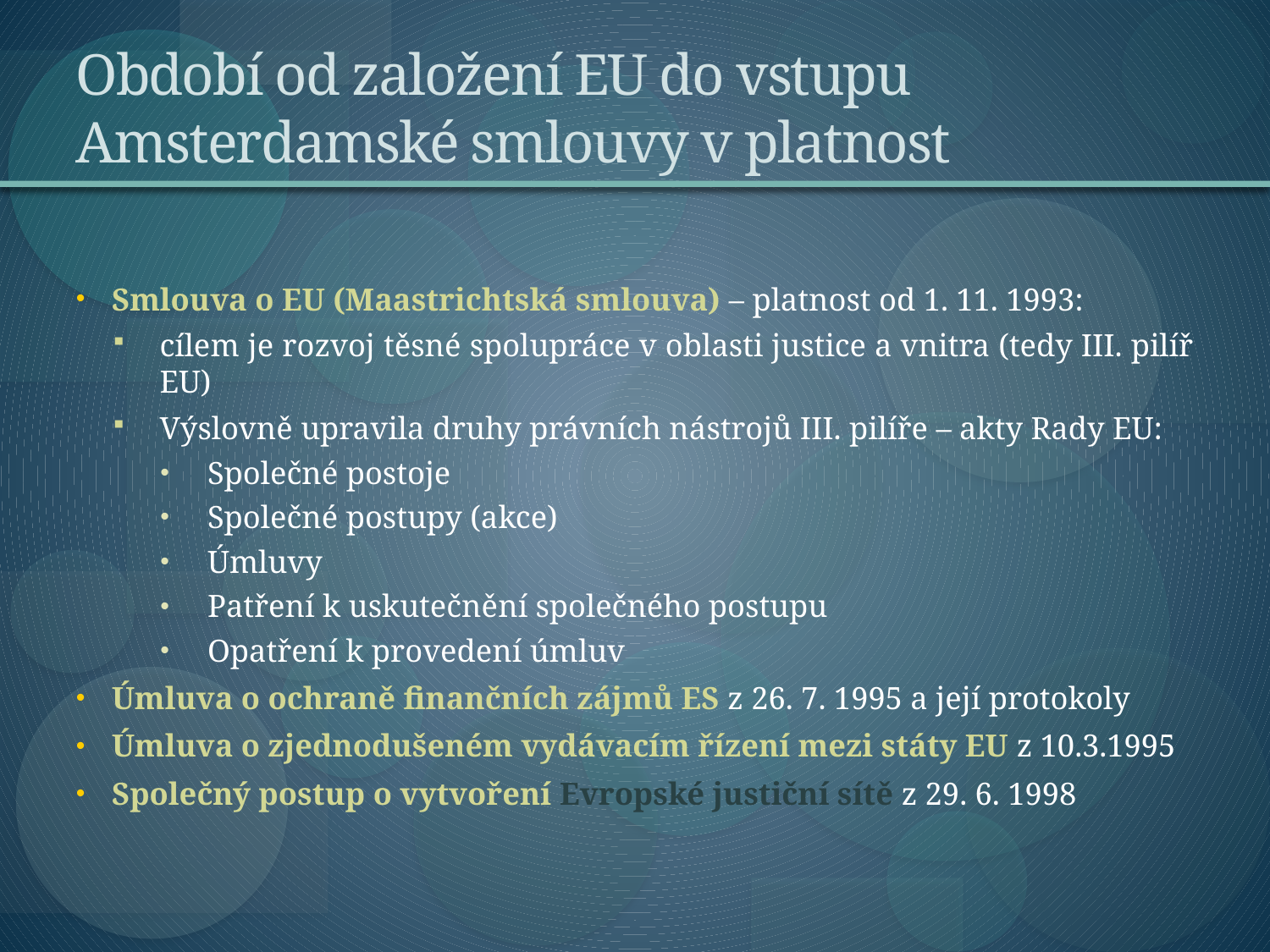

# Období od založení EU do vstupu Amsterdamské smlouvy v platnost

Smlouva o EU (Maastrichtská smlouva) – platnost od 1. 11. 1993:
cílem je rozvoj těsné spolupráce v oblasti justice a vnitra (tedy III. pilíř EU)
Výslovně upravila druhy právních nástrojů III. pilíře – akty Rady EU:
Společné postoje
Společné postupy (akce)
Úmluvy
Patření k uskutečnění společného postupu
Opatření k provedení úmluv
Úmluva o ochraně finančních zájmů ES z 26. 7. 1995 a její protokoly
Úmluva o zjednodušeném vydávacím řízení mezi státy EU z 10.3.1995
Společný postup o vytvoření Evropské justiční sítě z 29. 6. 1998